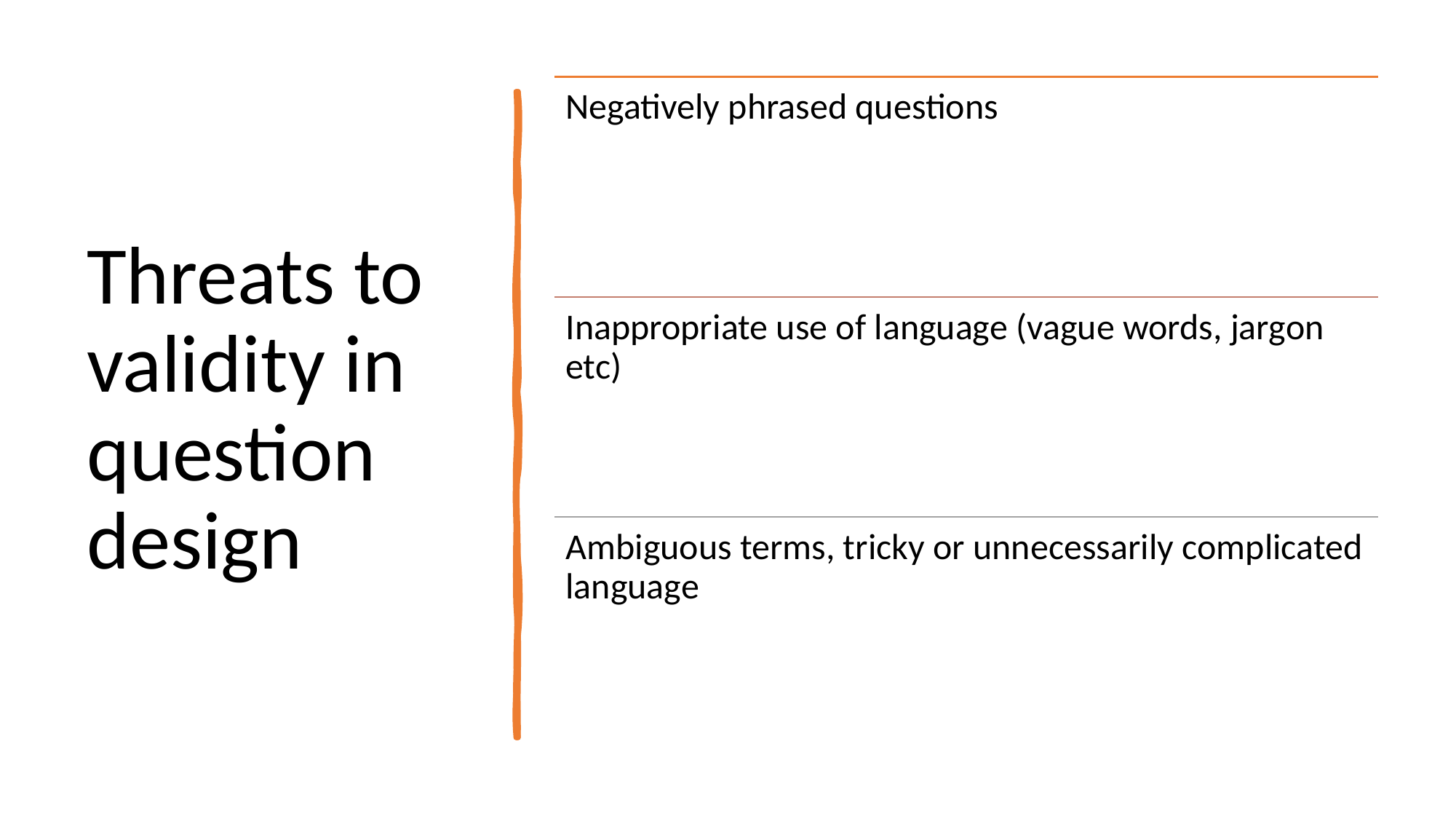

# Threats to validity in question design

Negatively phrased questions

Inappropriate use of language (vague words, jargon etc)

Ambiguous terms, tricky or unnecessarily complicated language